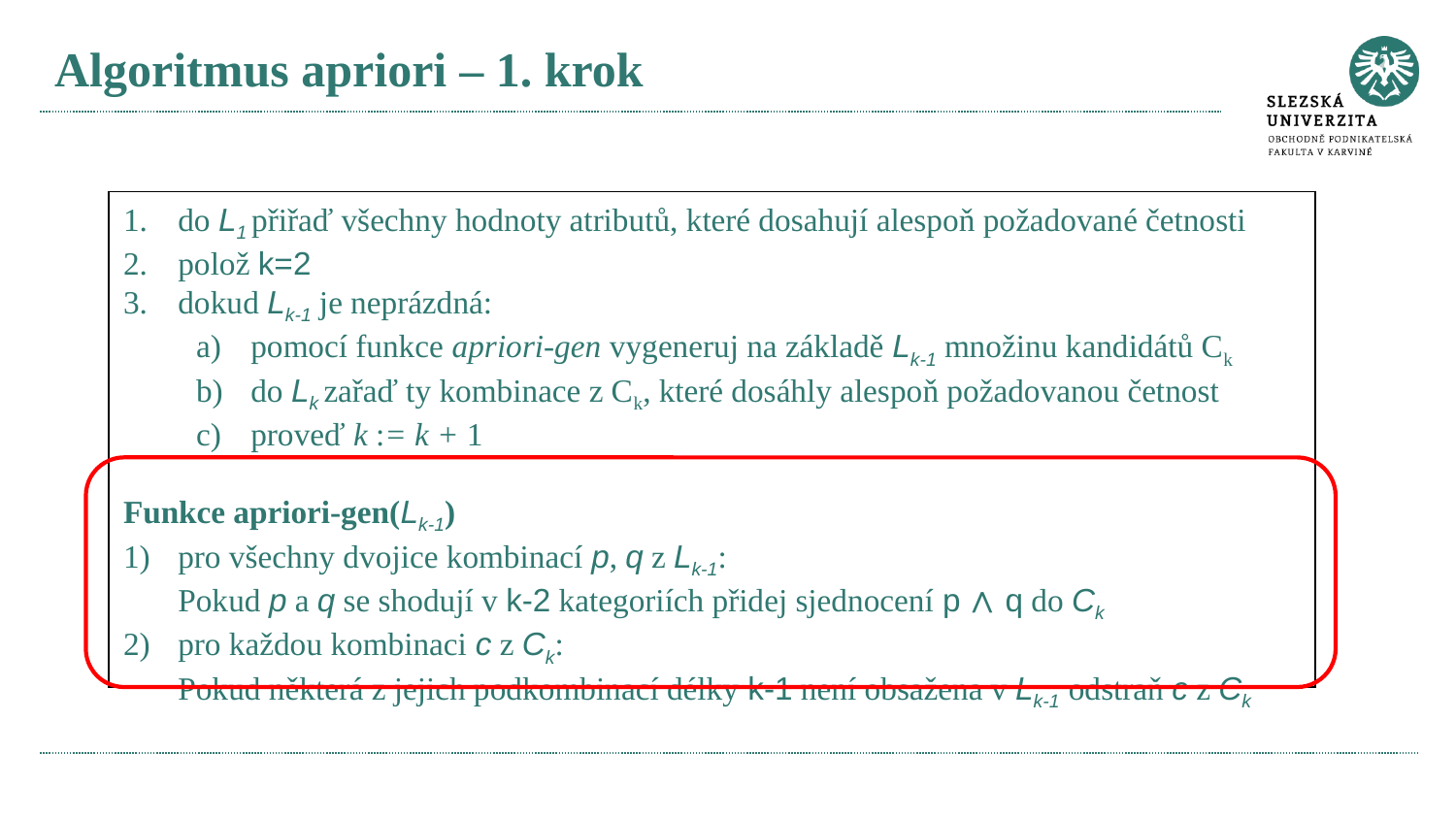

# Algoritmus apriori – 1. krok
do L1 přiřaď všechny hodnoty atributů, které dosahují alespoň požadované četnosti
polož k=2
dokud Lk-1 je neprázdná:
pomocí funkce apriori-gen vygeneruj na základě Lk-1 množinu kandidátů Ck
do Lk zařaď ty kombinace z Ck, které dosáhly alespoň požadovanou četnost
proveď k := k + 1

Funkce apriori-gen(Lk-1)
pro všechny dvojice kombinací p, q z Lk-1:
Pokud p a q se shodují v k-2 kategoriích přidej sjednocení p ∧ q do Ck
pro každou kombinaci c z Ck:
Pokud některá z jejich podkombinací délky k-1 není obsažena v Lk-1 odstraň c z Ck